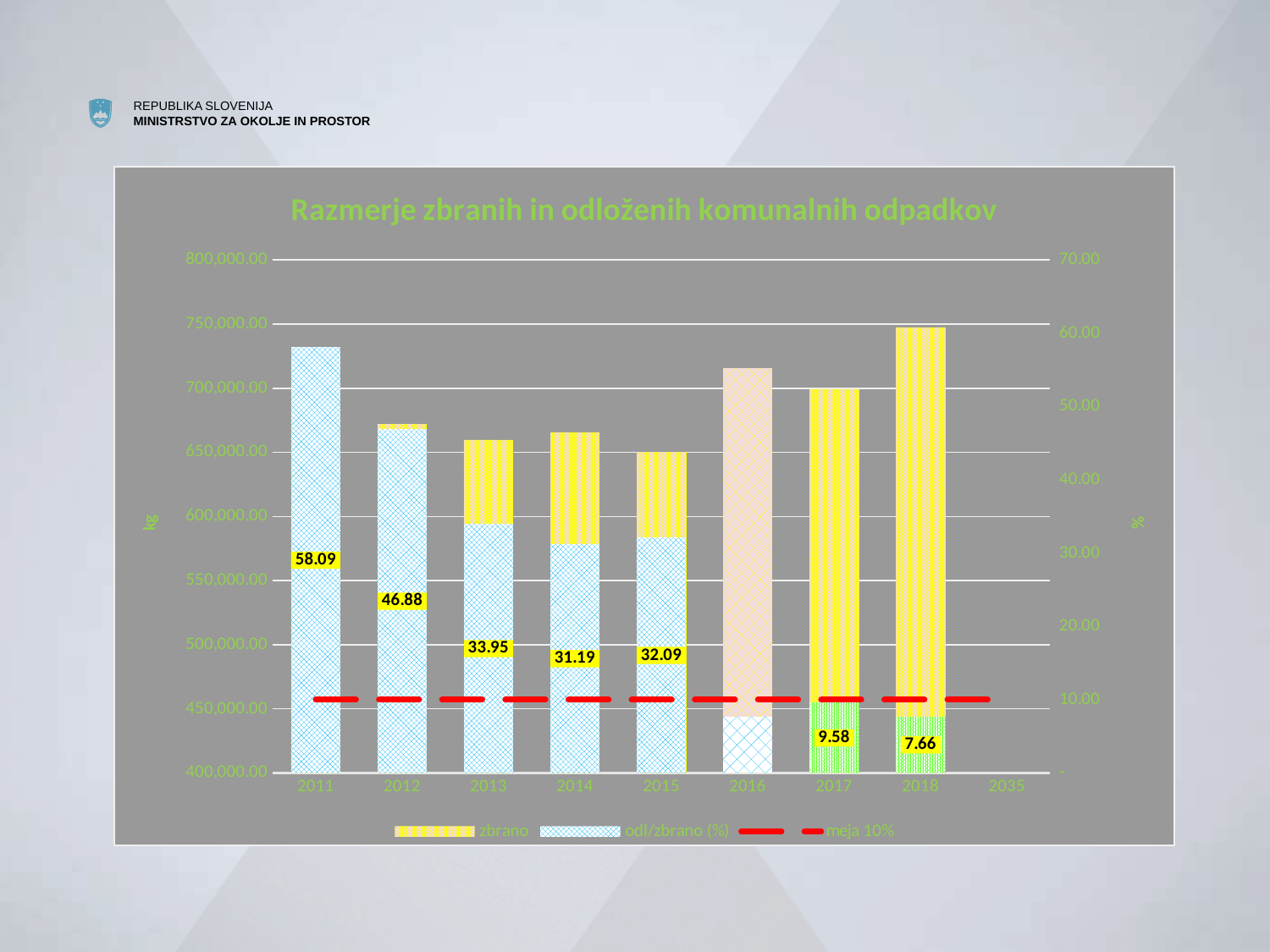

### Chart: Razmerje zbranih in odloženih komunalnih odpadkov

| Category | zbrano | odl/zbrano (%) | meja 10% |
|---|---|---|---|
| 2011 | 721720.0 | 58.08734689353212 | 10.0 |
| 2012 | 671835.0 | 46.879367701891084 | 10.0 |
| 2013 | 659848.0 | 33.94736363526145 | 10.0 |
| 2014 | 665767.0 | 31.19349562234235 | 10.0 |
| 2015 | 650111.0 | 32.0895970072803 | 10.0 |
| 2016 | 715826.0 | 7.667366091759729 | 10.0 |
| 2017 | 699510.0 | 9.58 | 10.0 |
| 2018 | 747535.0 | 7.66 | 10.0 |
| 2035 | None | None | 10.0 |
#